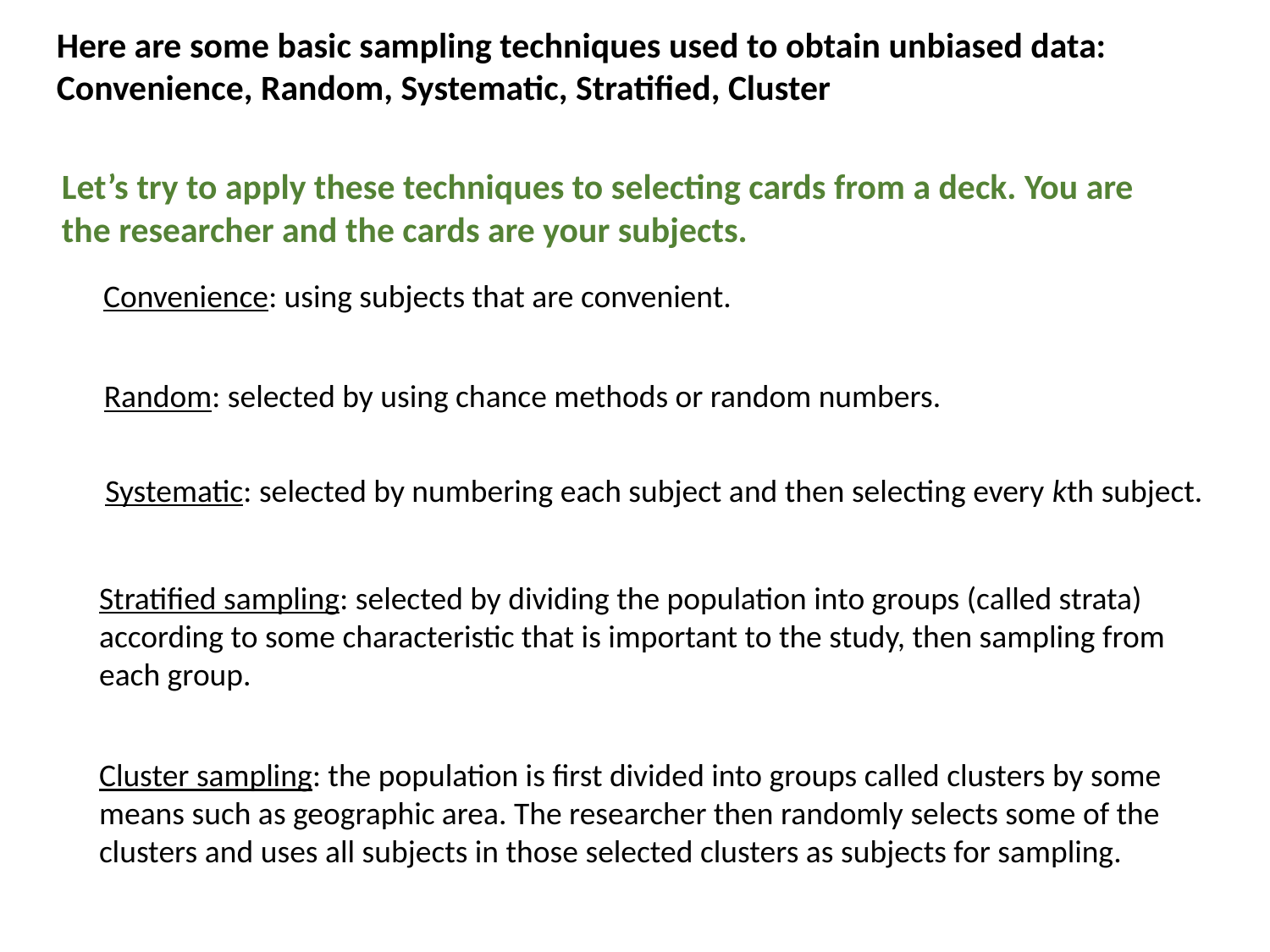

Here are some basic sampling techniques used to obtain unbiased data:
Convenience, Random, Systematic, Stratified, Cluster
Let’s try to apply these techniques to selecting cards from a deck. You are the researcher and the cards are your subjects.
Convenience: using subjects that are convenient.
Random: selected by using chance methods or random numbers.
Systematic: selected by numbering each subject and then selecting every kth subject.
Stratified sampling: selected by dividing the population into groups (called strata) according to some characteristic that is important to the study, then sampling from each group.
Cluster sampling: the population is first divided into groups called clusters by some means such as geographic area. The researcher then randomly selects some of the clusters and uses all subjects in those selected clusters as subjects for sampling.